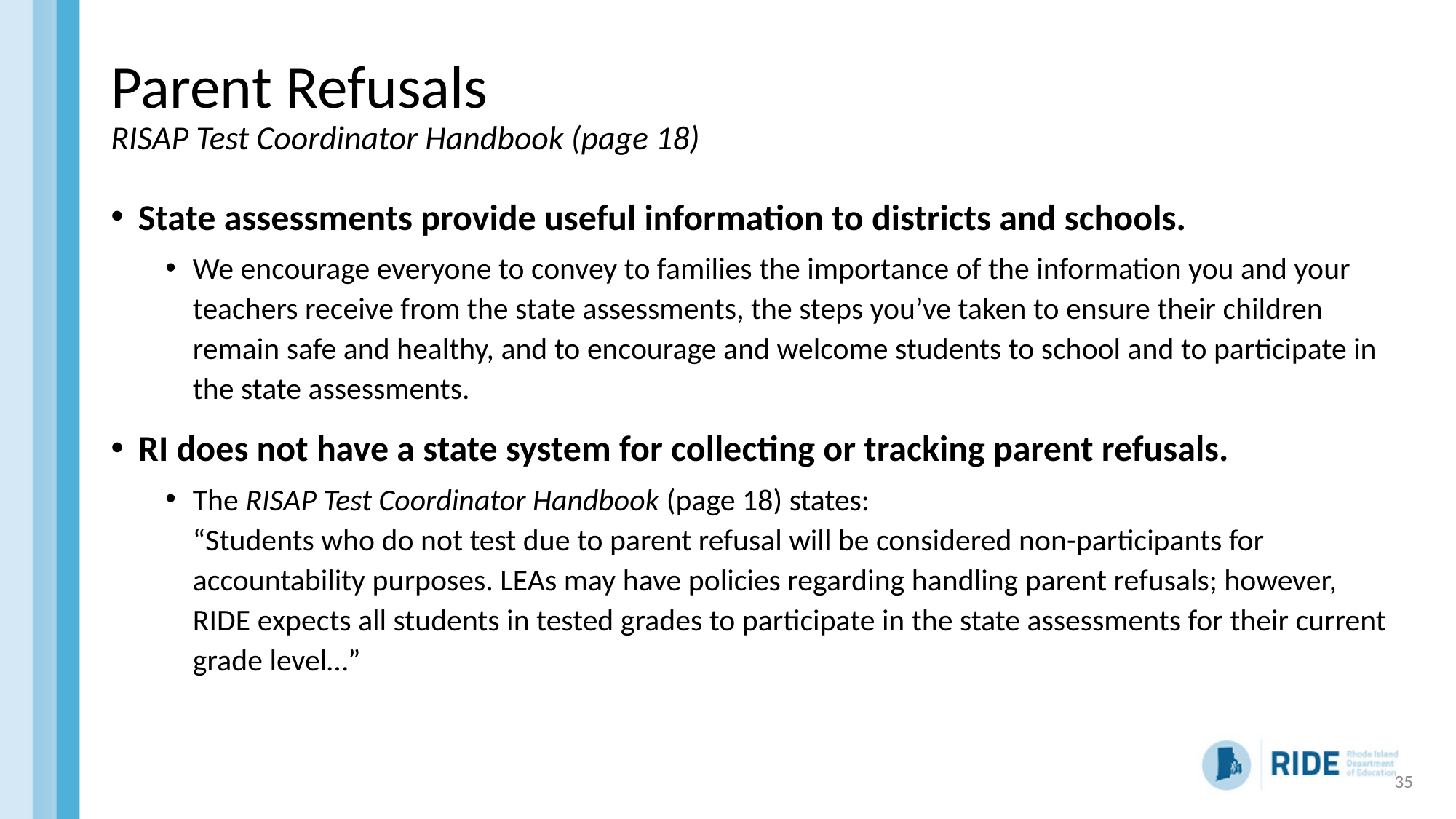

# Parent Refusals RISAP Test Coordinator Handbook (page 18)
State assessments provide useful information to districts and schools.
We encourage everyone to convey to families the importance of the information you and your teachers receive from the state assessments, the steps you’ve taken to ensure their children remain safe and healthy, and to encourage and welcome students to school and to participate in the state assessments.
RI does not have a state system for collecting or tracking parent refusals.
The RISAP Test Coordinator Handbook (page 18) states:
“Students who do not test due to parent refusal will be considered non-participants for accountability purposes. LEAs may have policies regarding handling parent refusals; however, RIDE expects all students in tested grades to participate in the state assessments for their current grade level…”
35